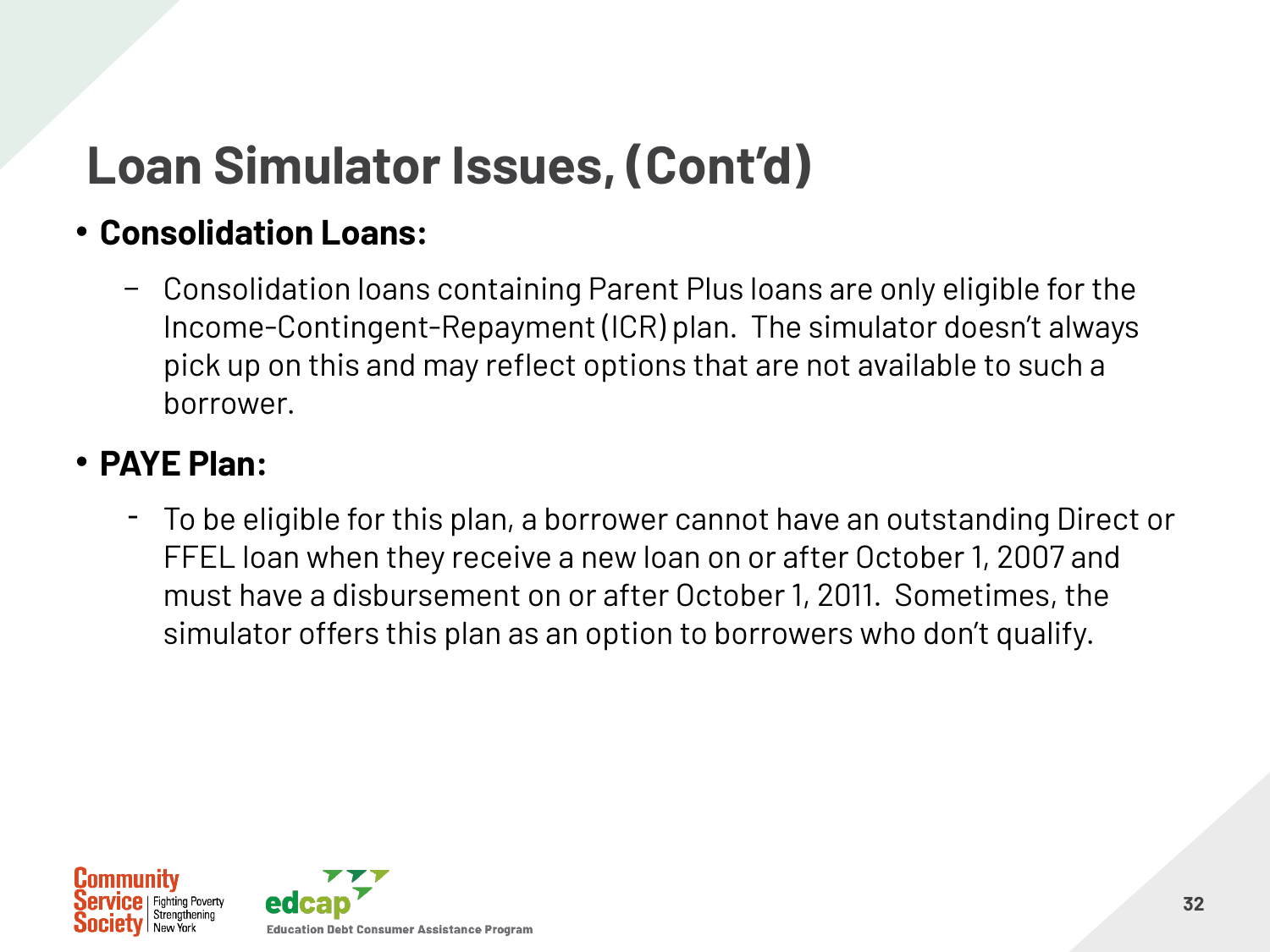

# Loan Simulator Issues, (Cont’d)
Consolidation Loans:
Consolidation loans containing Parent Plus loans are only eligible for the Income-Contingent-Repayment (ICR) plan.  The simulator doesn’t always pick up on this and may reflect options that are not available to such a borrower.
PAYE Plan:
To be eligible for this plan, a borrower cannot have an outstanding Direct or FFEL loan when they receive a new loan on or after October 1, 2007 and must have a disbursement on or after October 1, 2011.  Sometimes, the simulator offers this plan as an option to borrowers who don’t qualify.

32